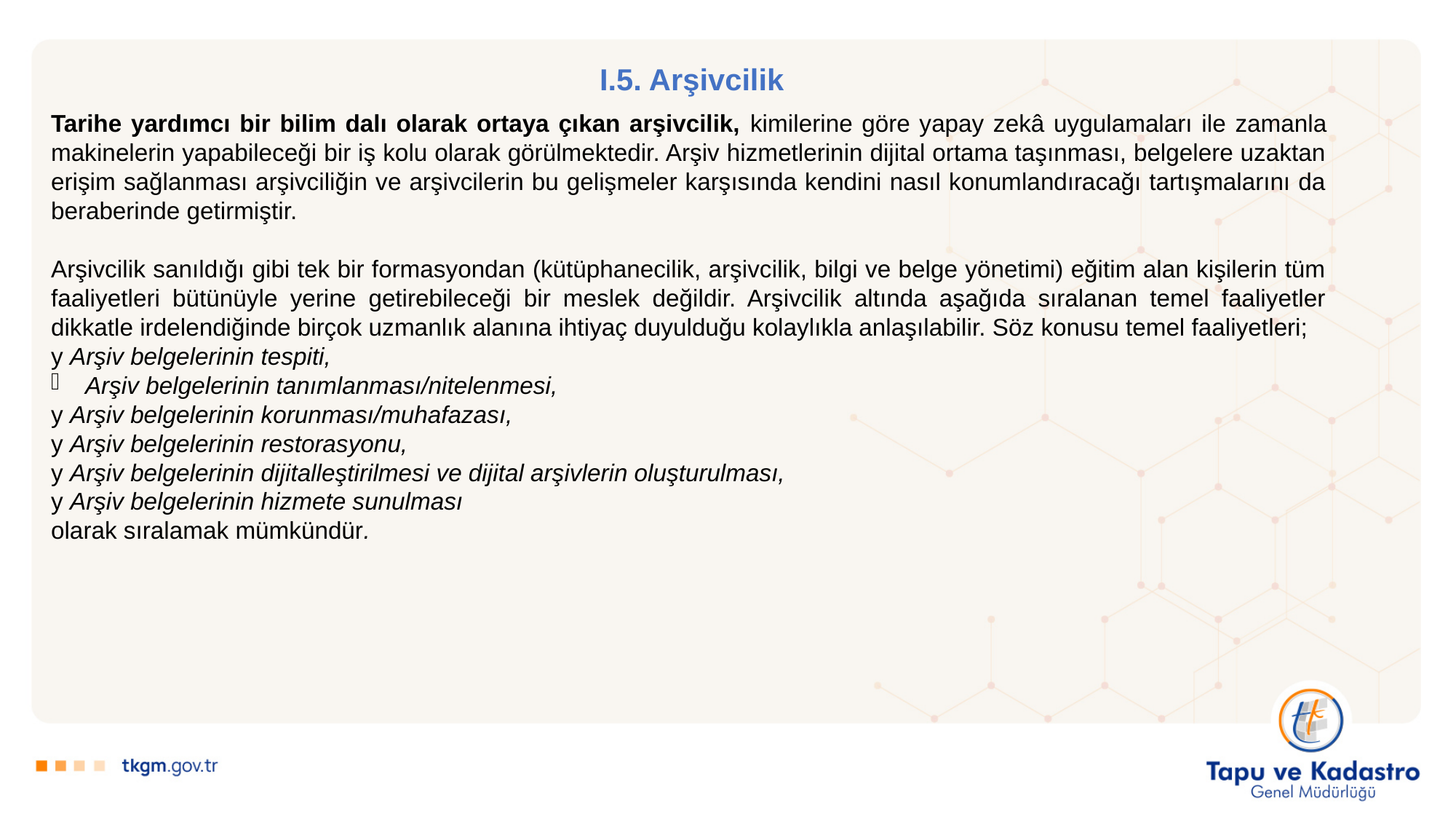

I.5. Arşivcilik
Tarihe yardımcı bir bilim dalı olarak ortaya çıkan arşivcilik, kimilerine göre yapay zekâ uygulamaları ile zamanla makinelerin yapabileceği bir iş kolu olarak görülmektedir. Arşiv hizmetlerinin dijital ortama taşınması, belgelere uzaktan erişim sağlanması arşivciliğin ve arşivcilerin bu gelişmeler karşısında kendini nasıl konumlandıracağı tartışmalarını da beraberinde getirmiştir.

Arşivcilik sanıldığı gibi tek bir formasyondan (kütüphanecilik, arşivcilik, bilgi ve belge yönetimi) eğitim alan kişilerin tüm faaliyetleri bütünüyle yerine getirebileceği bir meslek değildir. Arşivcilik altında aşağıda sıralanan temel faaliyetler dikkatle irdelendiğinde birçok uzmanlık alanına ihtiyaç duyulduğu kolaylıkla anlaşılabilir. Söz konusu temel faaliyetleri;
y Arşiv belgelerinin tespiti,
Arşiv belgelerinin tanımlanması/nitelenmesi,
y Arşiv belgelerinin korunması/muhafazası,
y Arşiv belgelerinin restorasyonu,
y Arşiv belgelerinin dijitalleştirilmesi ve dijital arşivlerin oluşturulması,
y Arşiv belgelerinin hizmete sunulması
olarak sıralamak mümkündür.